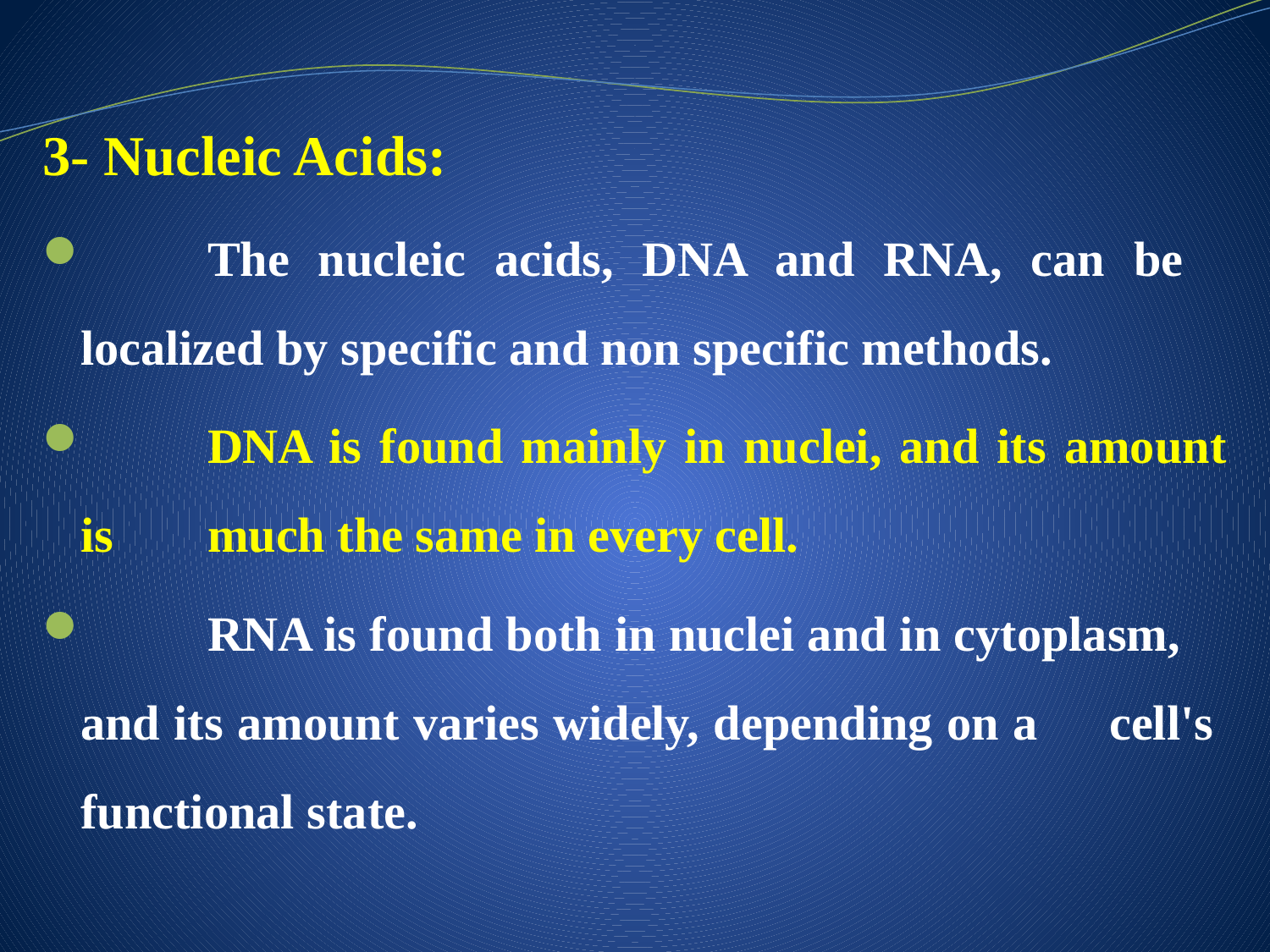

3- Nucleic Acids:
	The nucleic acids, DNA and RNA, can be 	localized by specific and non specific methods.
	DNA is found mainly in nuclei, and its amount is 	much the same in every cell.
	RNA is found both in nuclei and in cytoplasm, 	and its amount varies widely, depending on a 	cell's  functional state.